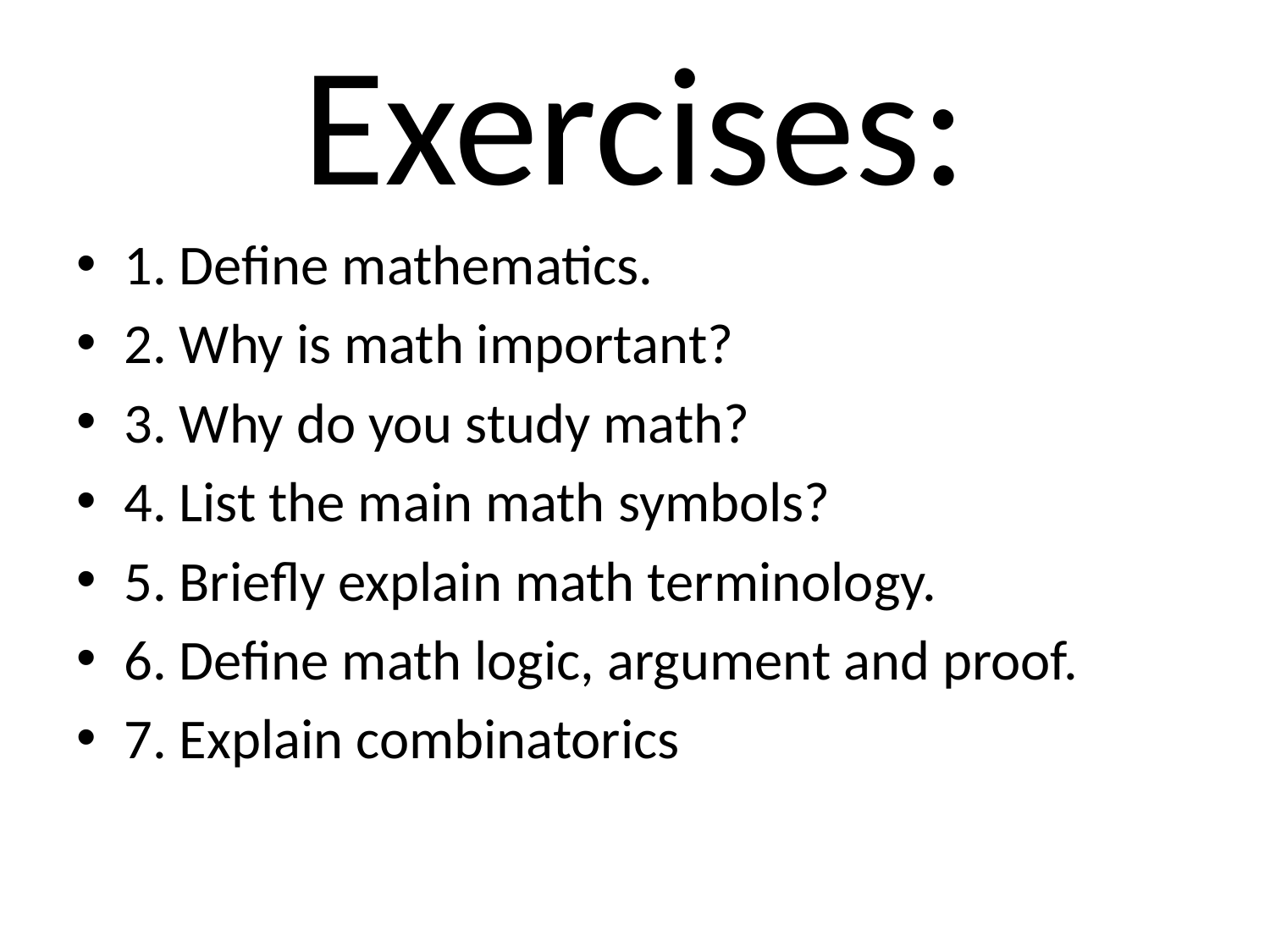

# Exercises:
1. Define mathematics.
2. Why is math important?
3. Why do you study math?
4. List the main math symbols?
5. Briefly explain math terminology.
6. Define math logic, argument and proof.
7. Explain combinatorics